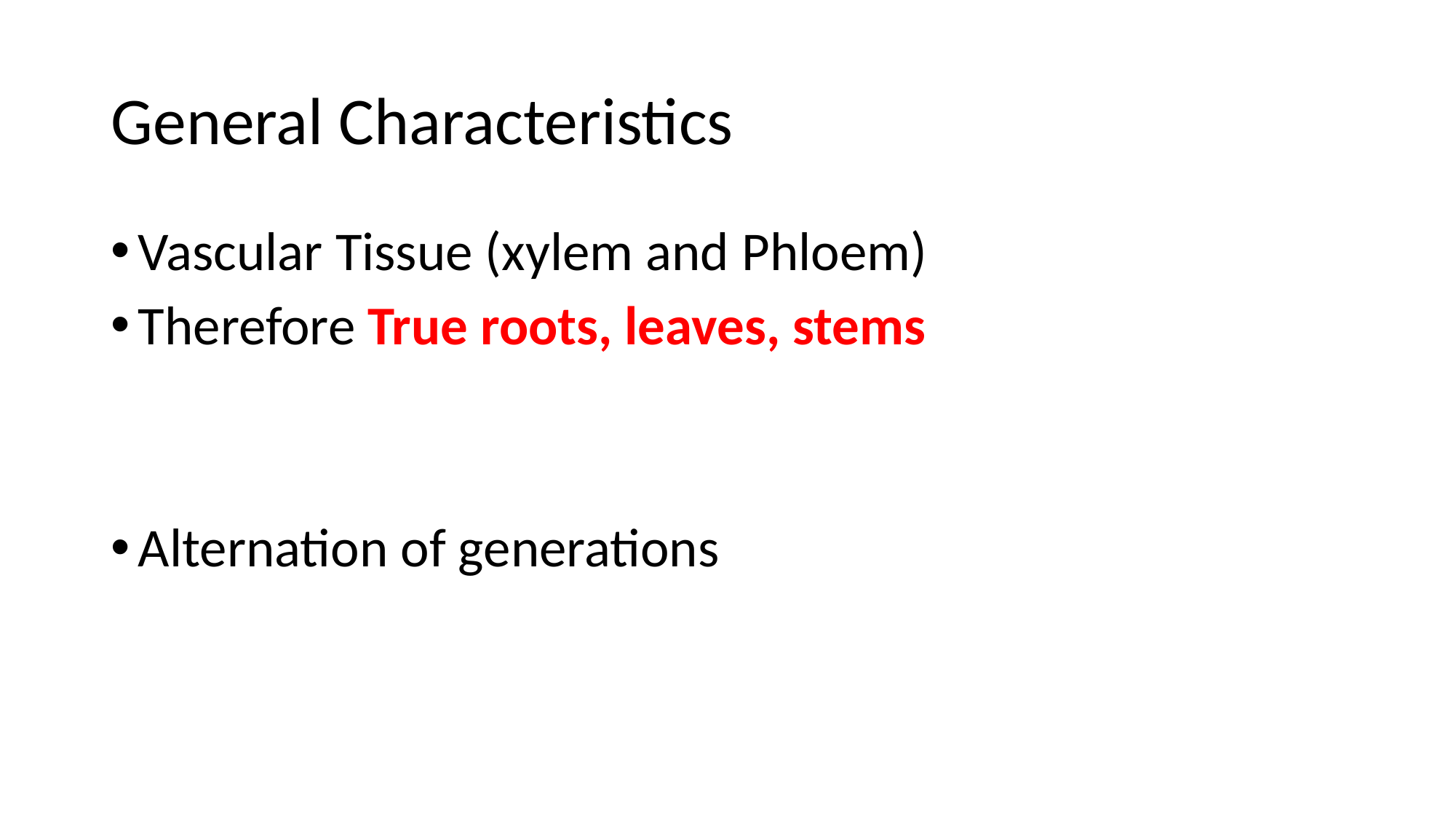

# General Characteristics
Vascular Tissue (xylem and Phloem)
Therefore True roots, leaves, stems

Alternation of generations